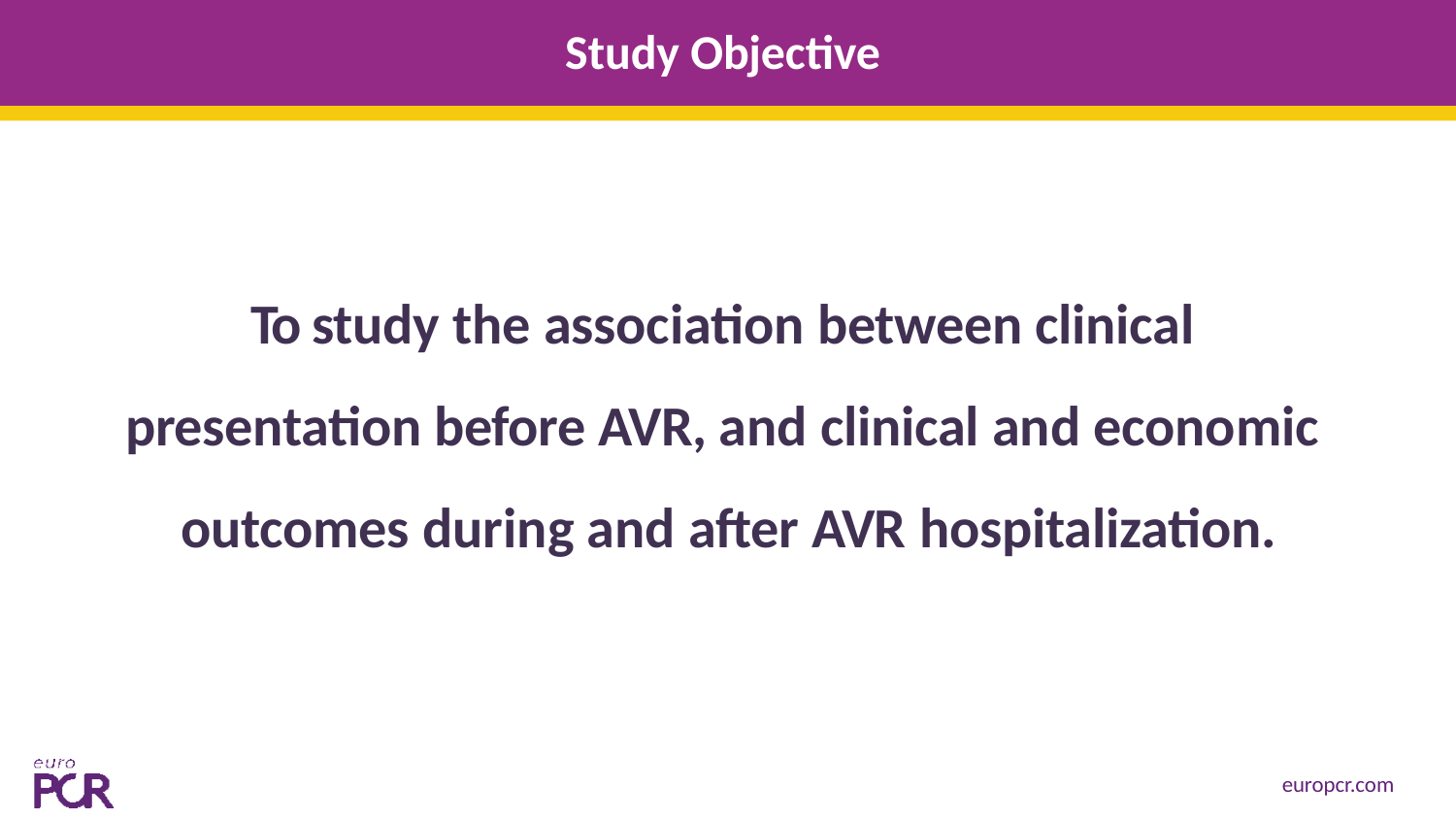

Study Objective
To study the association between clinical  presentation before AVR, and clinical and economic  outcomes during and after AVR hospitalization.

europcr.com